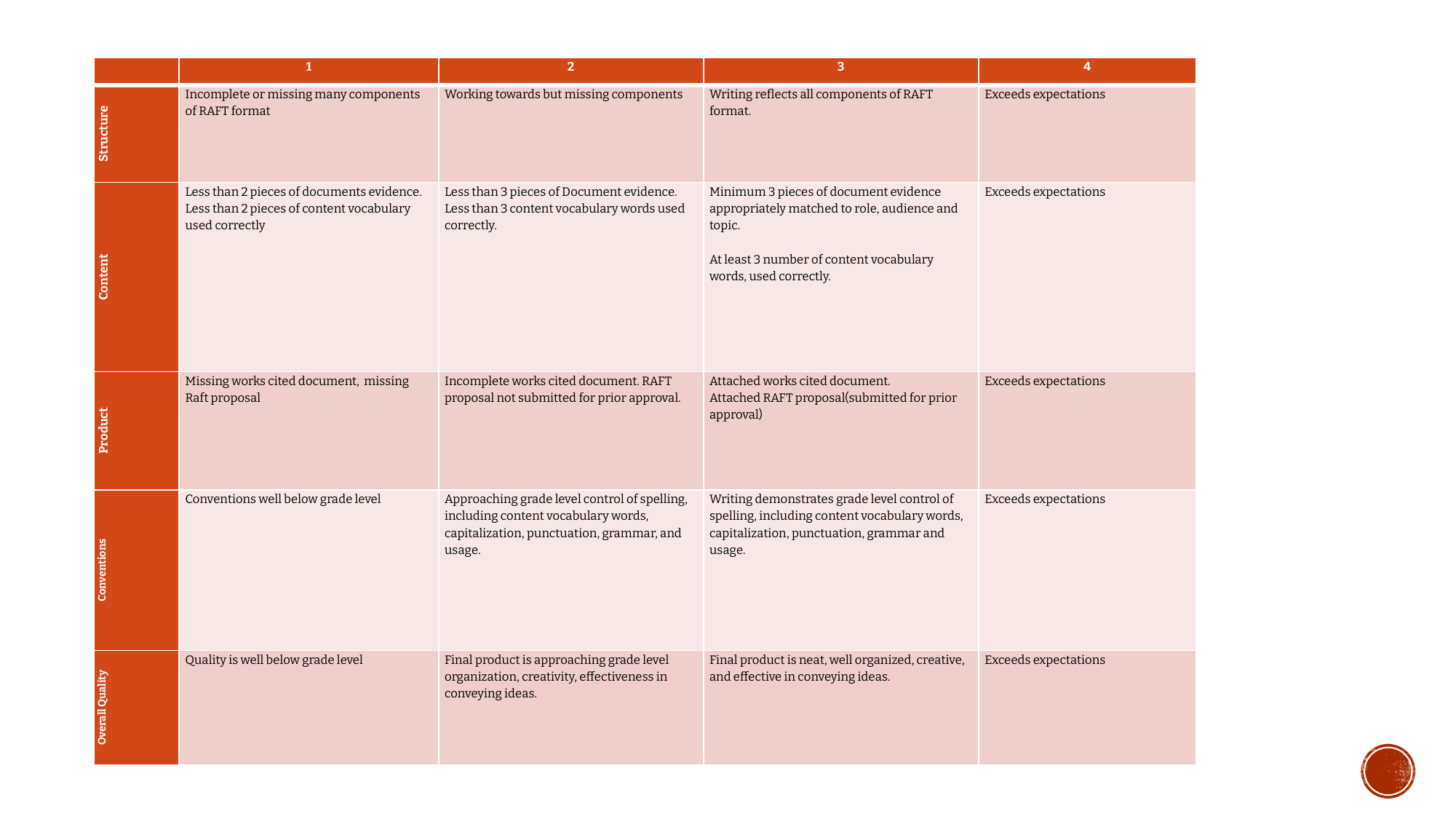

|  | 1 | 2 | 3 | 4 |
| --- | --- | --- | --- | --- |
| Structure | Incomplete or missing many components of RAFT format | Working towards but missing components | Writing reflects all components of RAFT format. | Exceeds expectations |
| Content | Less than 2 pieces of documents evidence. Less than 2 pieces of content vocabulary used correctly | Less than 3 pieces of Document evidence. Less than 3 content vocabulary words used correctly. | Minimum 3 pieces of document evidence appropriately matched to role, audience and topic.   At least 3 number of content vocabulary words, used correctly. | Exceeds expectations |
| Product | Missing works cited document, missing Raft proposal | Incomplete works cited document. RAFT proposal not submitted for prior approval. | Attached works cited document. Attached RAFT proposal(submitted for prior approval) | Exceeds expectations |
| Conventions | Conventions well below grade level | Approaching grade level control of spelling, including content vocabulary words, capitalization, punctuation, grammar, and usage. | Writing demonstrates grade level control of spelling, including content vocabulary words, capitalization, punctuation, grammar and usage. | Exceeds expectations |
| Overall Quality | Quality is well below grade level | Final product is approaching grade level organization, creativity, effectiveness in conveying ideas. | Final product is neat, well organized, creative, and effective in conveying ideas. | Exceeds expectations |